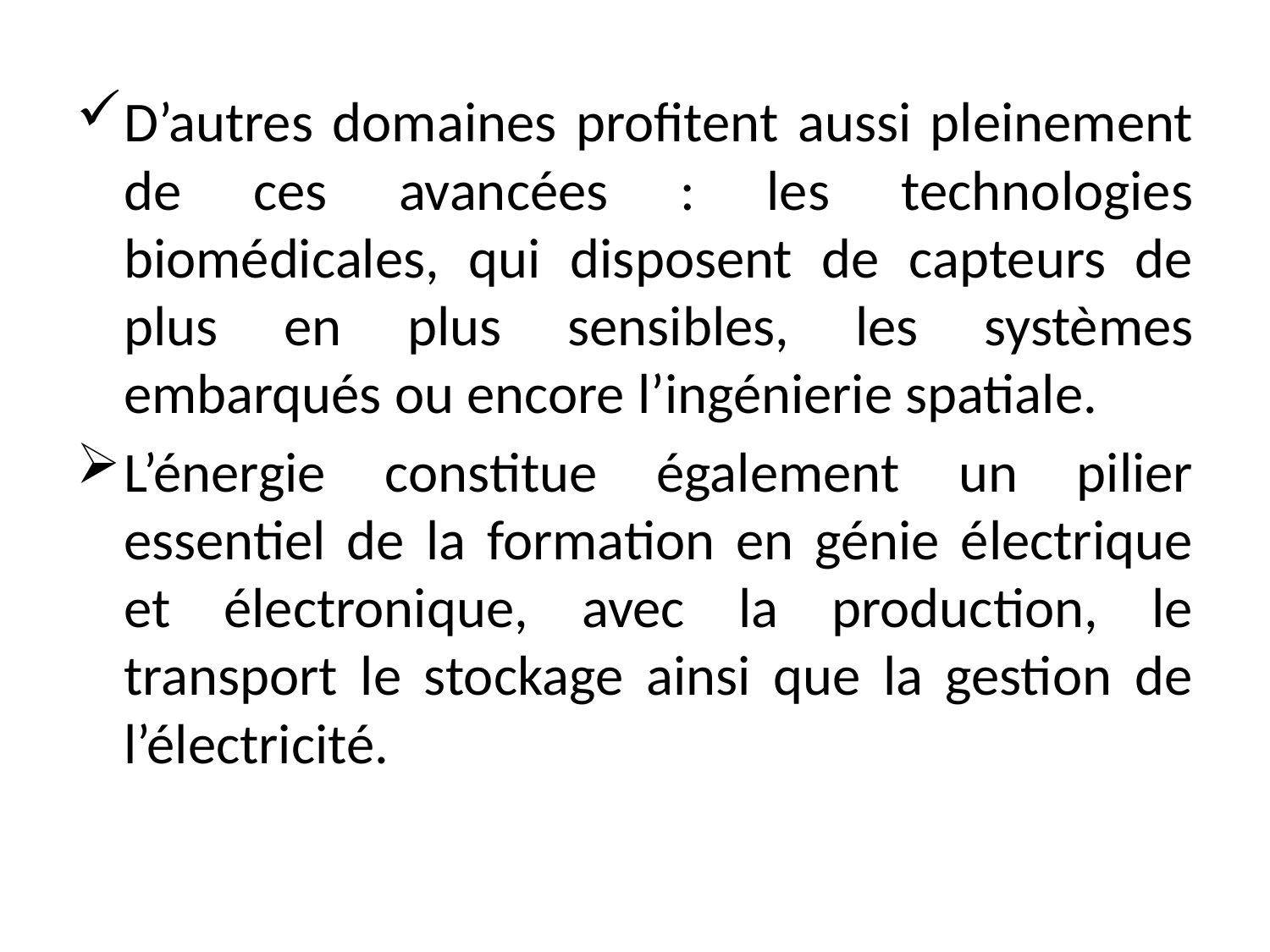

D’autres domaines profitent aussi pleinement de ces avancées : les technologies biomédicales, qui disposent de capteurs de plus en plus sensibles, les systèmes embarqués ou encore l’ingénierie spatiale.
L’énergie constitue également un pilier essentiel de la formation en génie électrique et électronique, avec la production, le transport le stockage ainsi que la gestion de l’électricité.